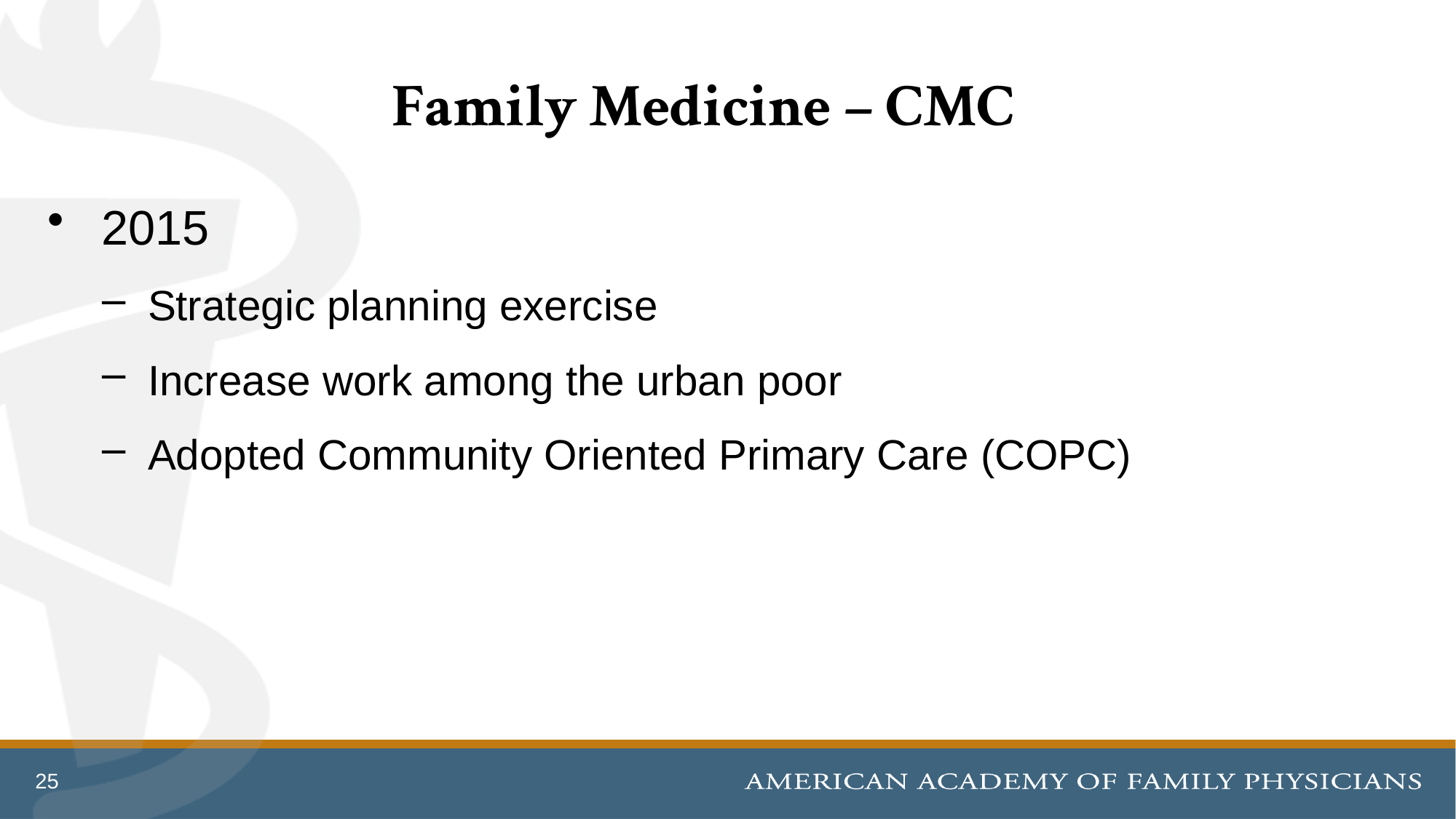

# Family Medicine – CMC
 2015
 Strategic planning exercise
 Increase work among the urban poor
 Adopted Community Oriented Primary Care (COPC)
25